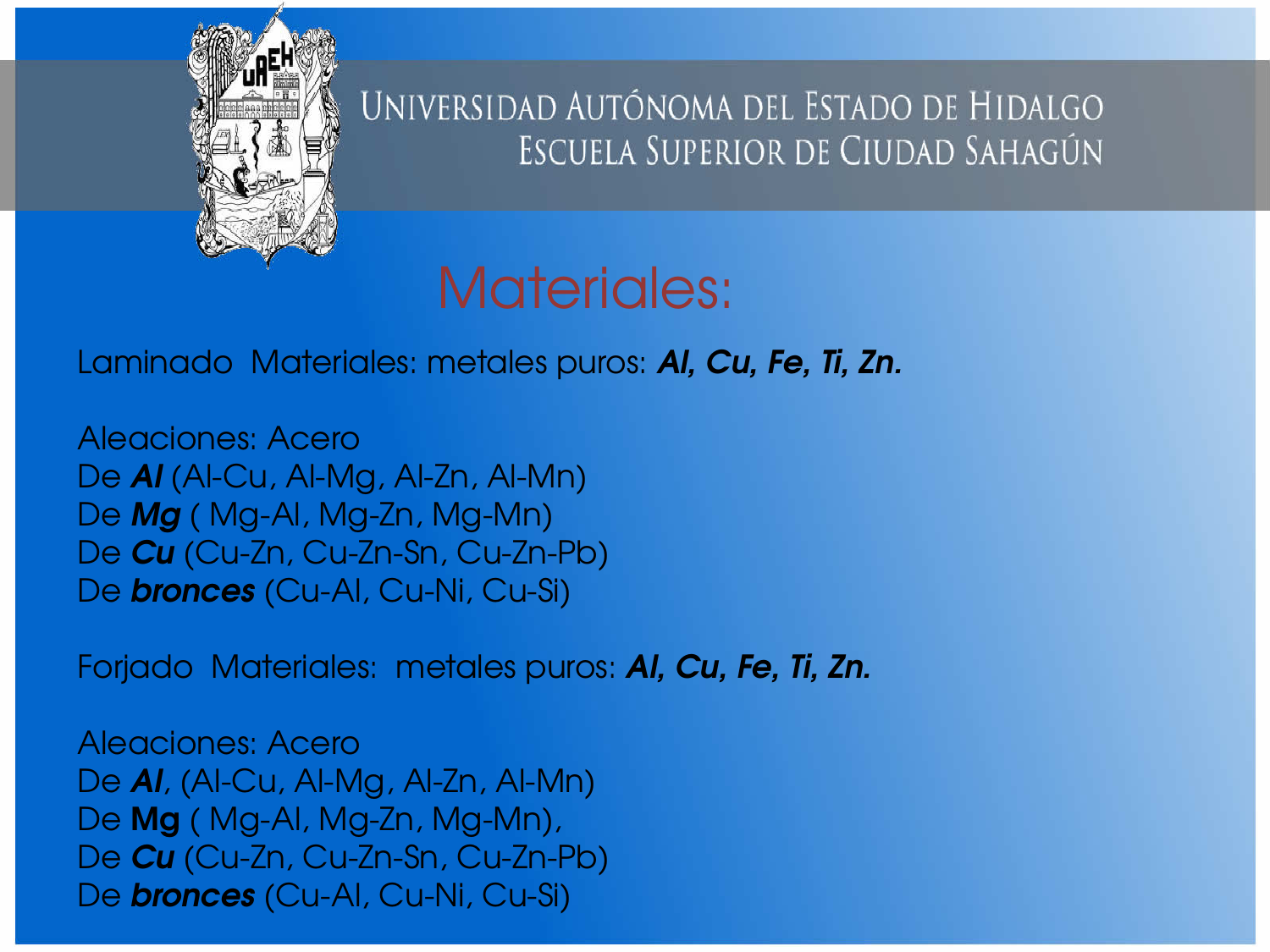

Materiales:
Laminado  Materiales: metales puros: Al, Cu, Fe, Ti, Zn.

Aleaciones: Acero
De Al (Al-Cu, Al-Mg, Al-Zn, Al-Mn)
De Mg ( Mg-Al, Mg-Zn, Mg-Mn)
De Cu (Cu-Zn, Cu-Zn-Sn, Cu-Zn-Pb)
De bronces (Cu-Al, Cu-Ni, Cu-Si)

Forjado  Materiales:  metales puros: Al, Cu, Fe, Ti, Zn.

Aleaciones: Acero
De Al, (Al-Cu, Al-Mg, Al-Zn, Al-Mn)
De Mg ( Mg-Al, Mg-Zn, Mg-Mn),
De Cu (Cu-Zn, Cu-Zn-Sn, Cu-Zn-Pb)
De bronces (Cu-Al, Cu-Ni, Cu-Si)